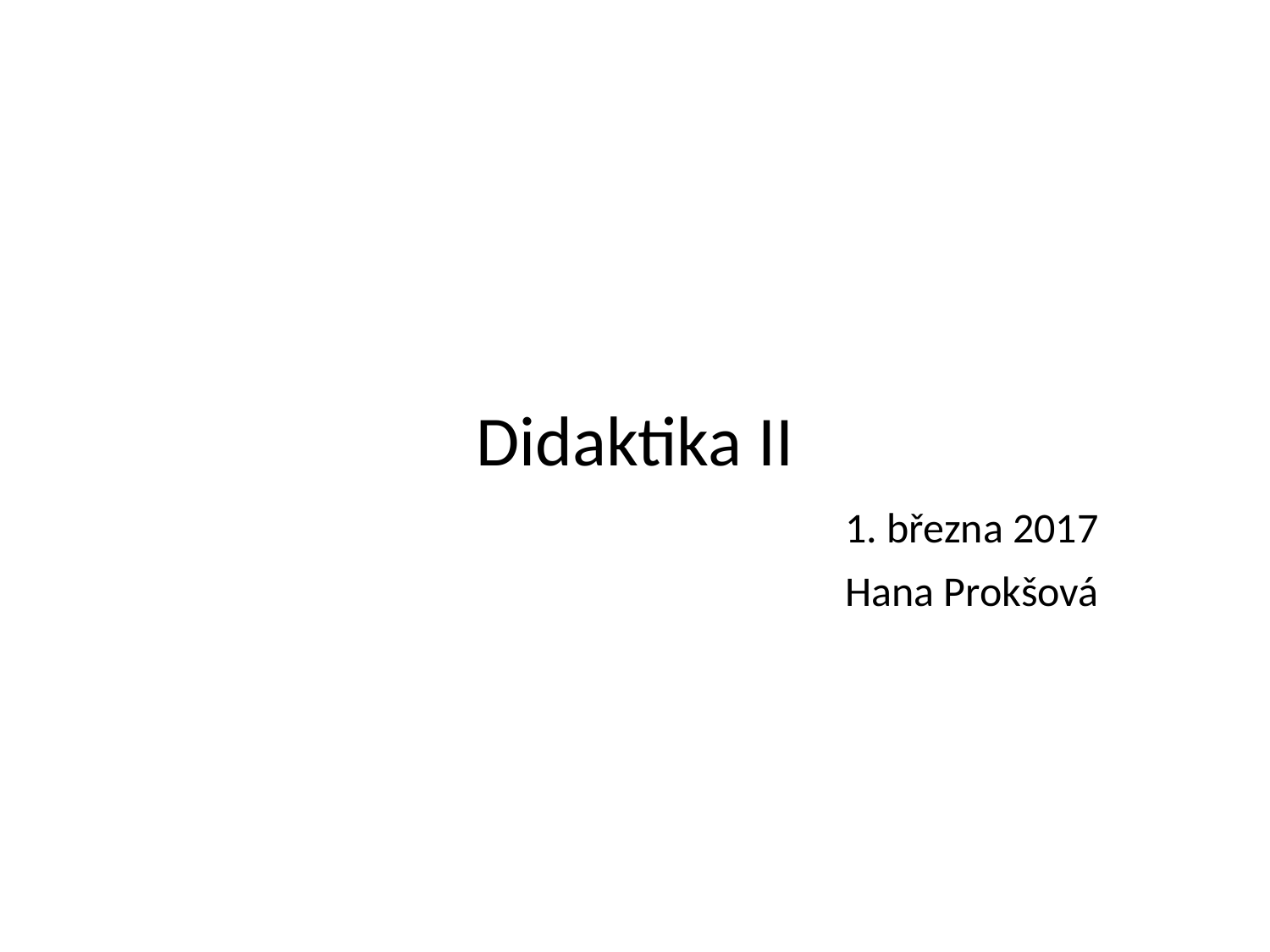

# Didaktika II
1. března 2017
Hana Prokšová